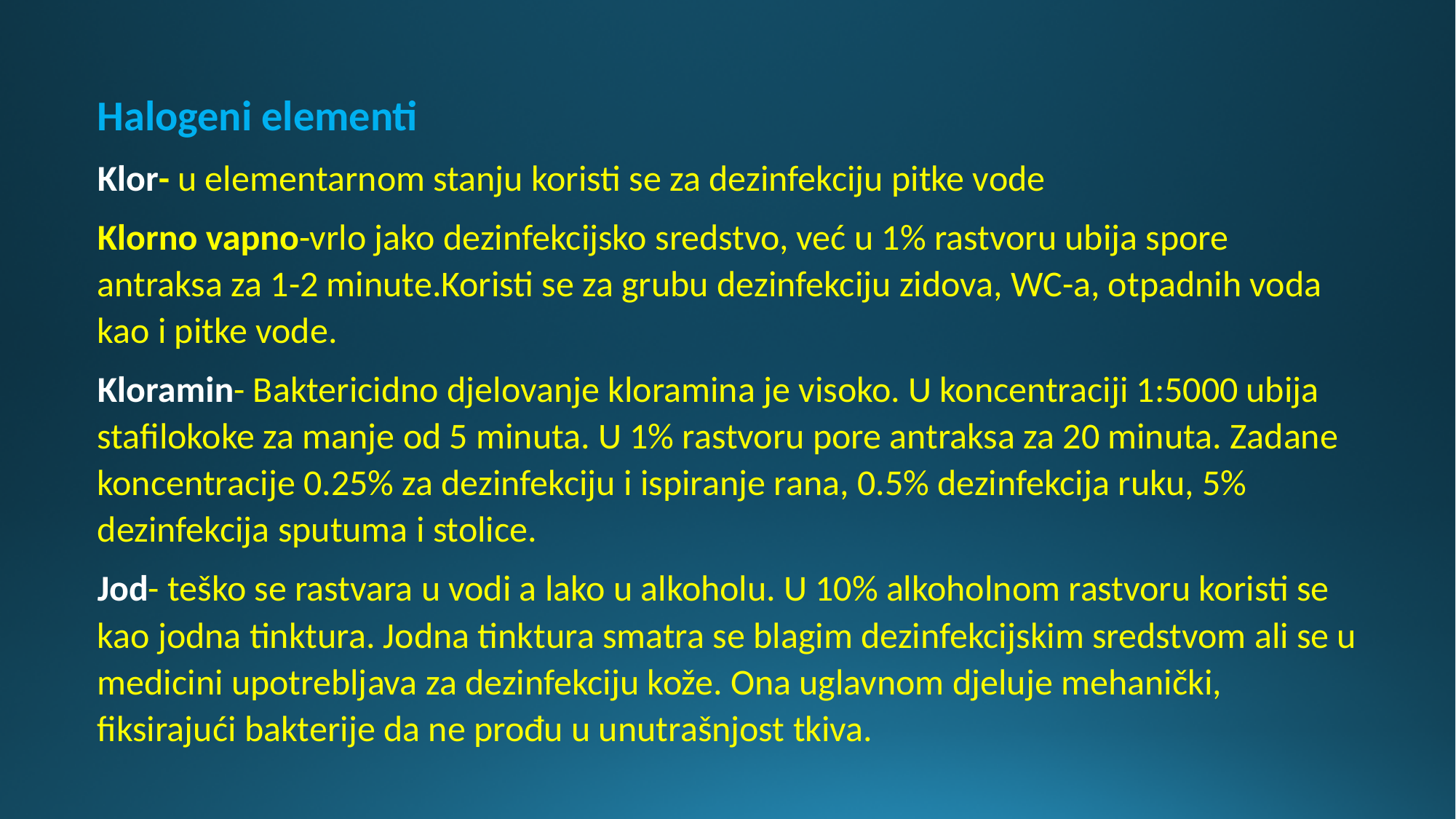

Halogeni elementi
Klor- u elementarnom stanju koristi se za dezinfekciju pitke vode
Klorno vapno-vrlo jako dezinfekcijsko sredstvo, već u 1% rastvoru ubija spore antraksa za 1-2 minute.Koristi se za grubu dezinfekciju zidova, WC-a, otpadnih voda kao i pitke vode.
Kloramin- Baktericidno djelovanje kloramina je visoko. U koncentraciji 1:5000 ubija stafilokoke za manje od 5 minuta. U 1% rastvoru pore antraksa za 20 minuta. Zadane koncentracije 0.25% za dezinfekciju i ispiranje rana, 0.5% dezinfekcija ruku, 5% dezinfekcija sputuma i stolice.
Jod- teško se rastvara u vodi a lako u alkoholu. U 10% alkoholnom rastvoru koristi se kao jodna tinktura. Jodna tinktura smatra se blagim dezinfekcijskim sredstvom ali se u medicini upotrebljava za dezinfekciju kože. Ona uglavnom djeluje mehanički, fiksirajući bakterije da ne prođu u unutrašnjost tkiva.